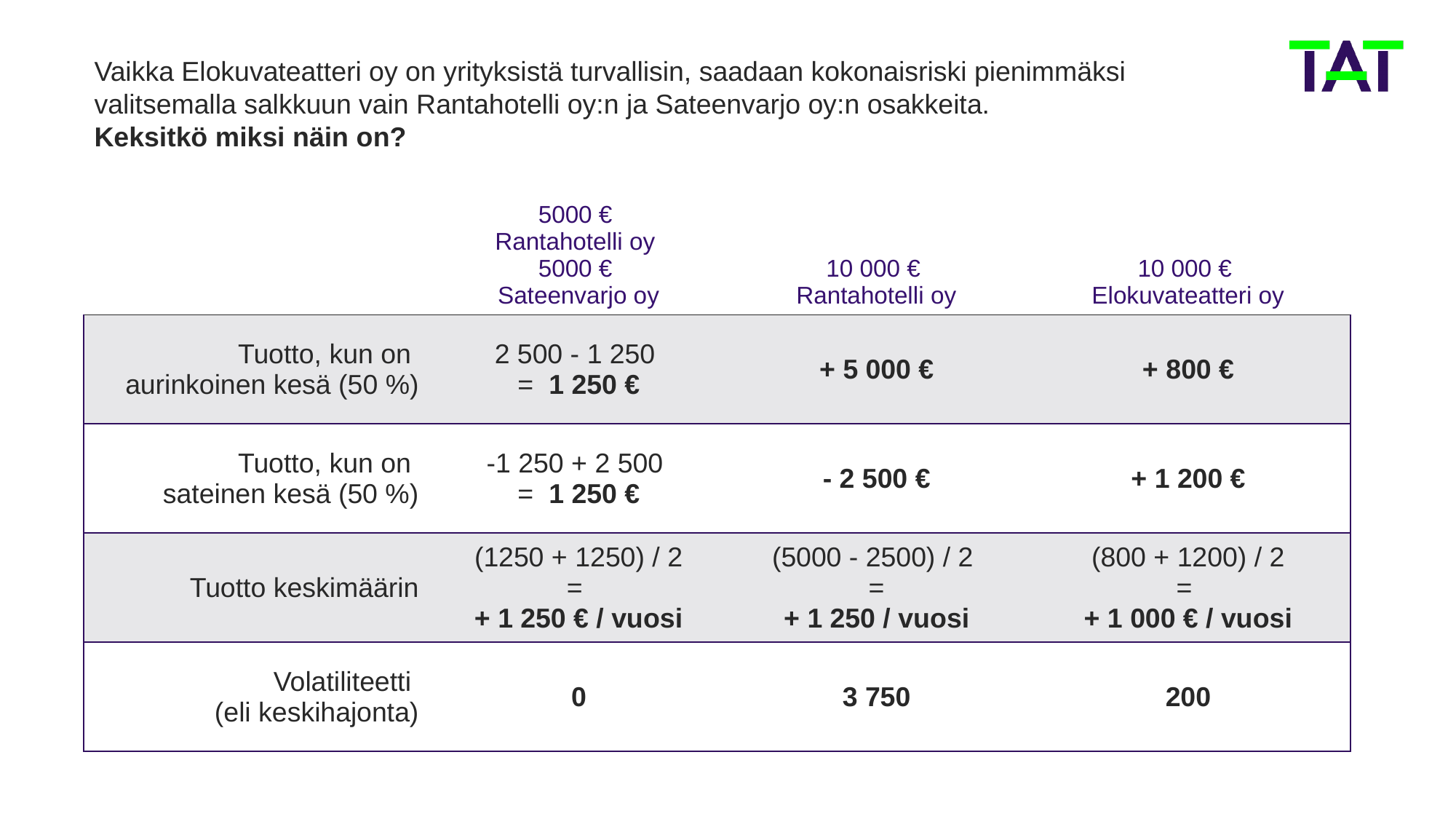

Vaikka Elokuvateatteri oy on yrityksistä turvallisin, saadaan kokonaisriski pienimmäksi valitsemalla salkkuun vain Rantahotelli oy:n ja Sateenvarjo oy:n osakkeita.
Keksitkö miksi näin on?
|  | 5000 € Rantahotelli oy 5000 € Sateenvarjo oy | 10 000 € Rantahotelli oy | 10 000 € Elokuvateatteri oy |
| --- | --- | --- | --- |
| Tuotto, kun on aurinkoinen kesä (50 %) | 2 500 - 1 250 = 1 250 € | + 5 000 € | + 800 € |
| Tuotto, kun on sateinen kesä (50 %) | -1 250 + 2 500 = 1 250 € | - 2 500 € | + 1 200 € |
| Tuotto keskimäärin | (1250 + 1250) / 2 = + 1 250 € / vuosi | (5000 - 2500) / 2 = + 1 250 / vuosi | (800 + 1200) / 2 = + 1 000 € / vuosi |
| Volatiliteetti (eli keskihajonta) | 0 | 3 750 | 200 |